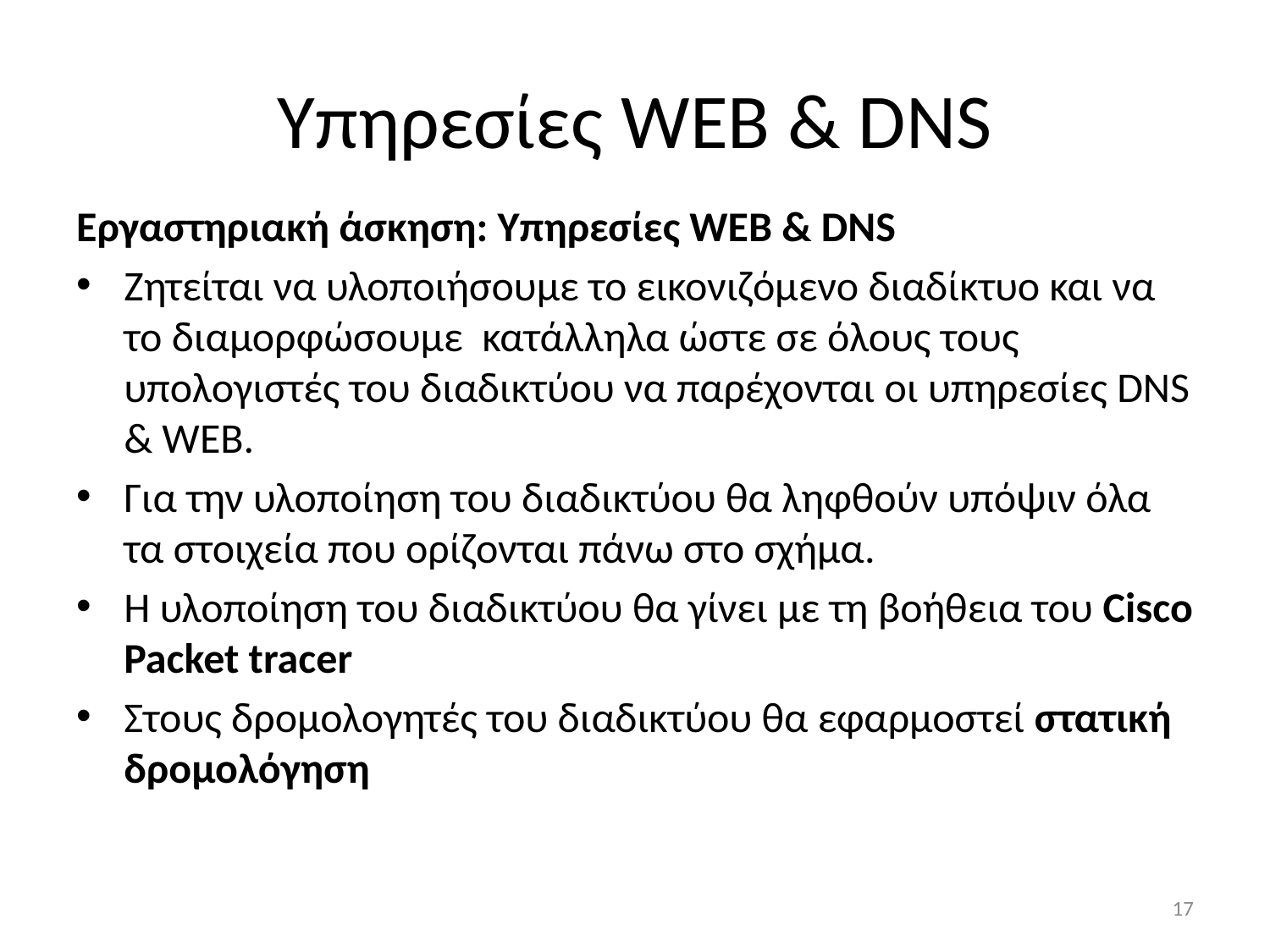

# Υπηρεσίες WEB & DNS
Eργαστηριακή άσκηση: Υπηρεσίες WEB & DNS
Ζητείται να υλοποιήσουμε το εικονιζόμενο διαδίκτυο και να το διαμορφώσουμε  κατάλληλα ώστε σε όλους τους υπολογιστές του διαδικτύου να παρέχονται οι υπηρεσίες DNS & WEB.
Για την υλοποίηση του διαδικτύου θα ληφθούν υπόψιν όλα τα στοιχεία που ορίζονται πάνω στο σχήμα.
Η υλοποίηση του διαδικτύου θα γίνει με τη βοήθεια του Cisco Packet tracer
Στους δρομολογητές του διαδικτύου θα εφαρμοστεί στατική δρομολόγηση

17